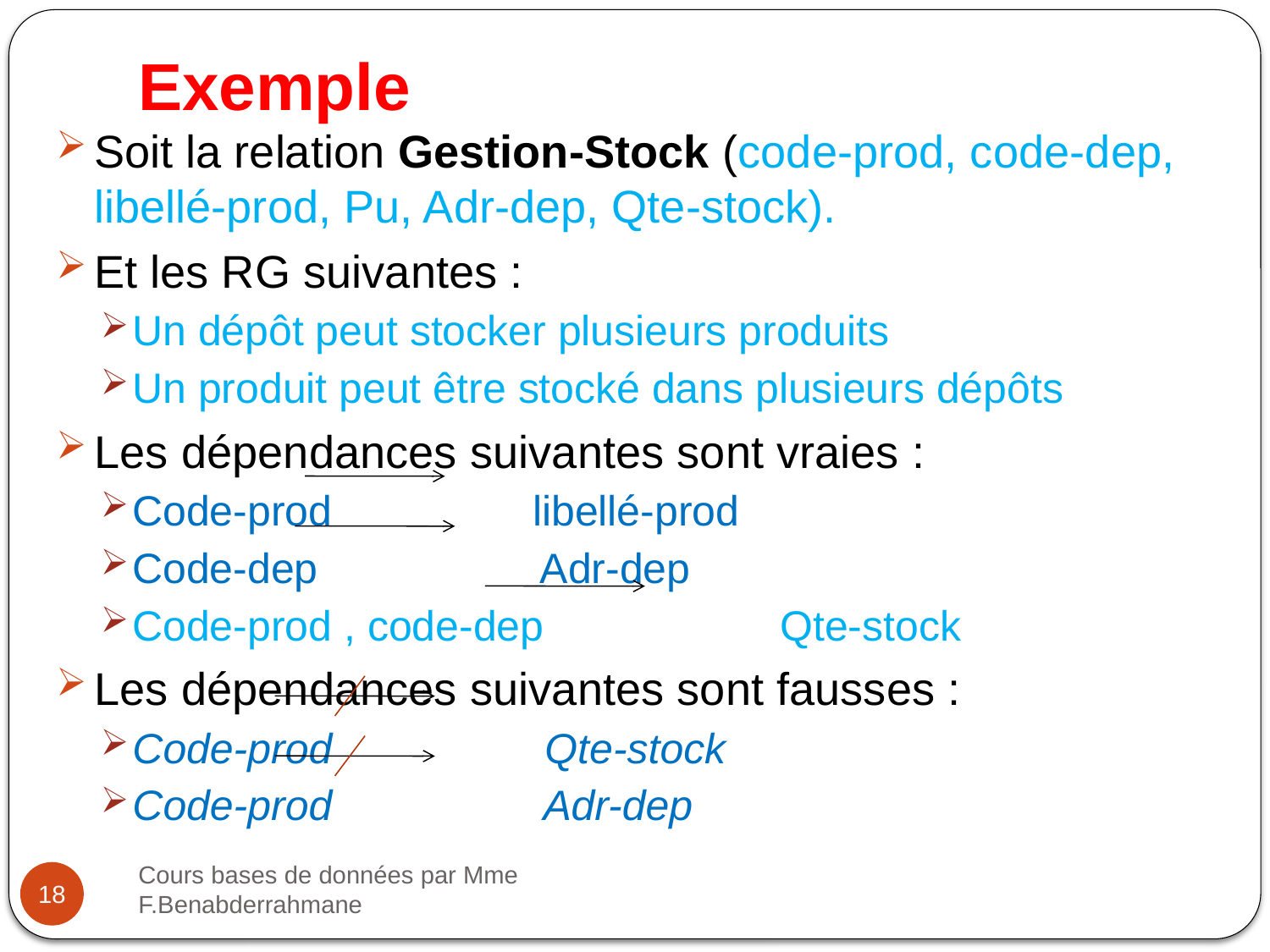

# Exemple
Soit la relation Gestion-Stock (code-prod, code-dep, libellé-prod, Pu, Adr-dep, Qte-stock).
Et les RG suivantes :
Un dépôt peut stocker plusieurs produits
Un produit peut être stocké dans plusieurs dépôts
Les dépendances suivantes sont vraies :
Code-prod                 libellé-prod
Code-dep                   Adr-dep
Code-prod , code-dep                    Qte-stock
Les dépendances suivantes sont fausses :
Code-prod                  Qte-stock
Code-prod                  Adr-dep

Cours bases de données par Mme F.Benabderrahmane
18